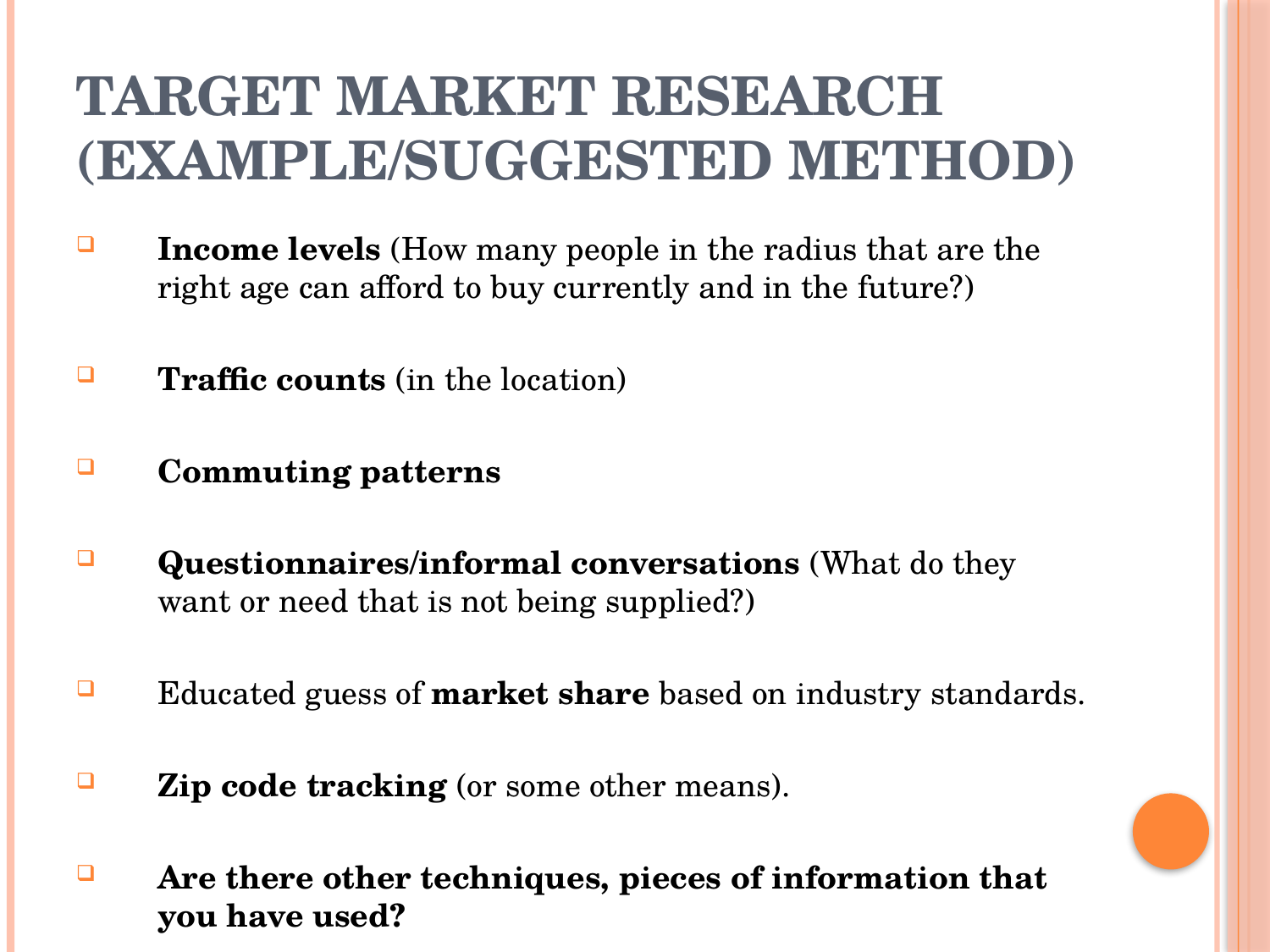

# Target Market Research (example/suggested method)
Income levels (How many people in the radius that are the right age can afford to buy currently and in the future?)

Traffic counts (in the location)

Commuting patterns

Questionnaires/informal conversations (What do they want or need that is not being supplied?)

Educated guess of market share based on industry standards.

Zip code tracking (or some other means).

Are there other techniques, pieces of information that you have used?